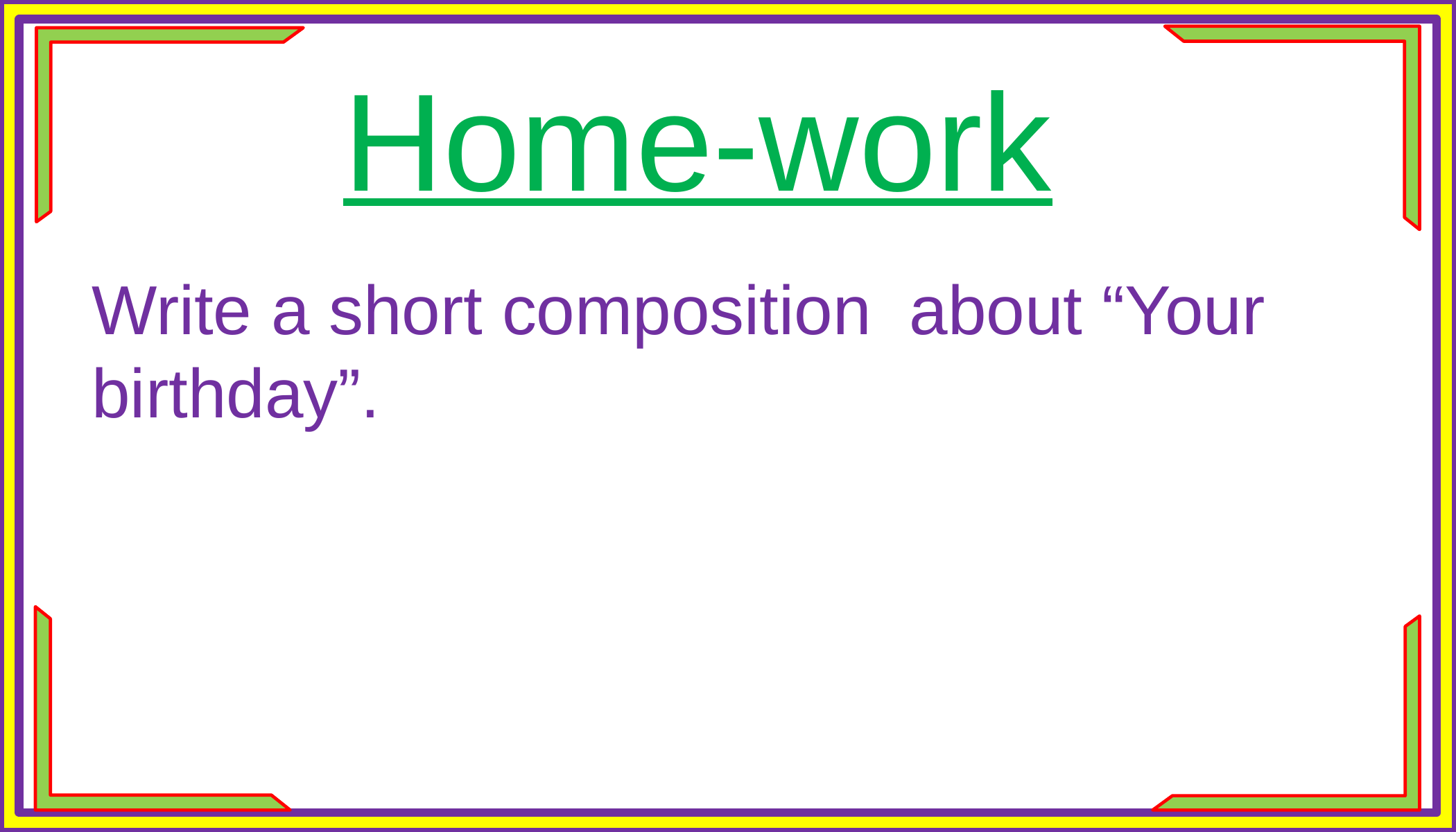

Home-work
Write a short composition  about “Your birthday”.